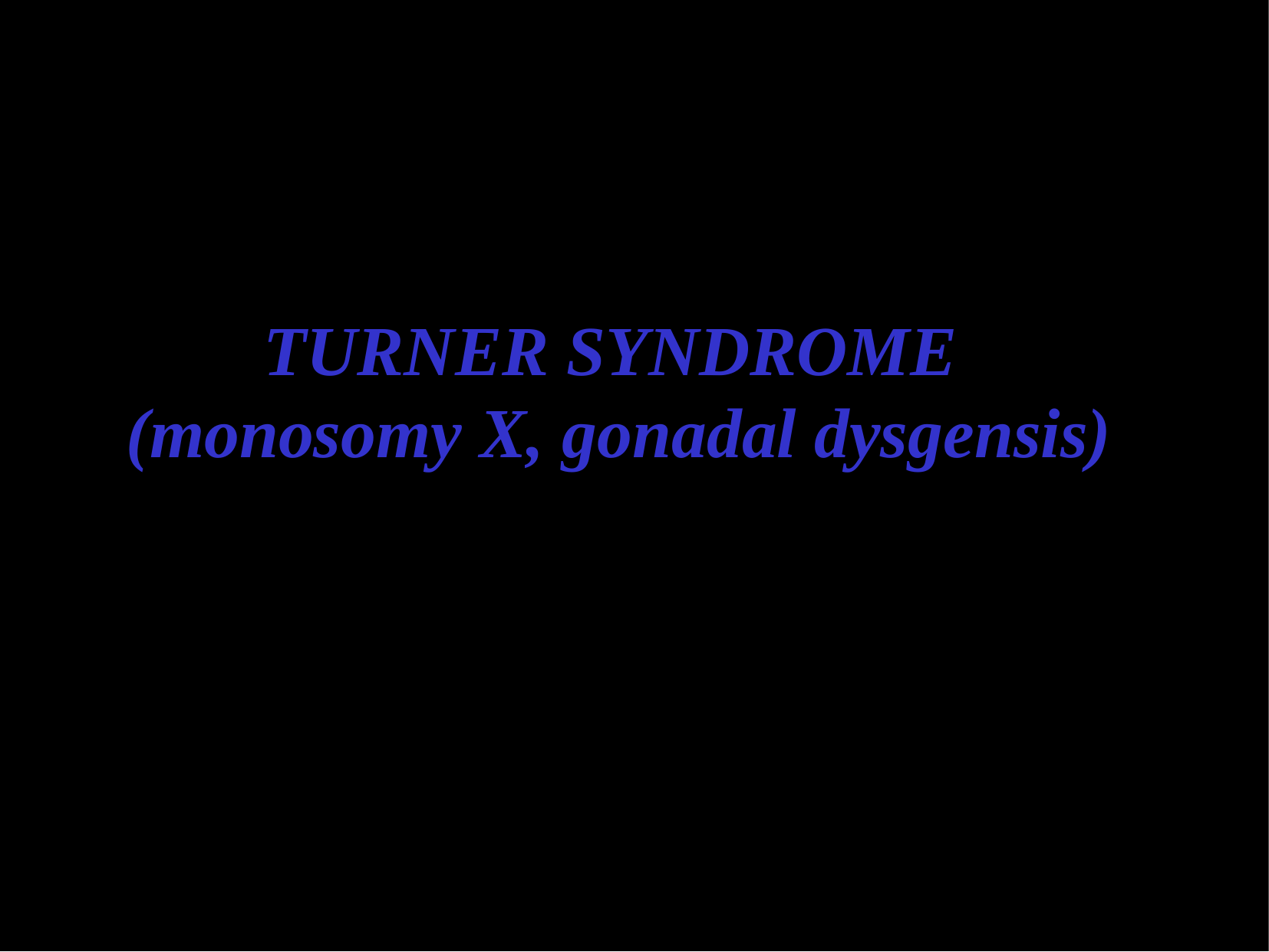

# TURNER SYNDROME (monosomy X, gonadal dysgensis)